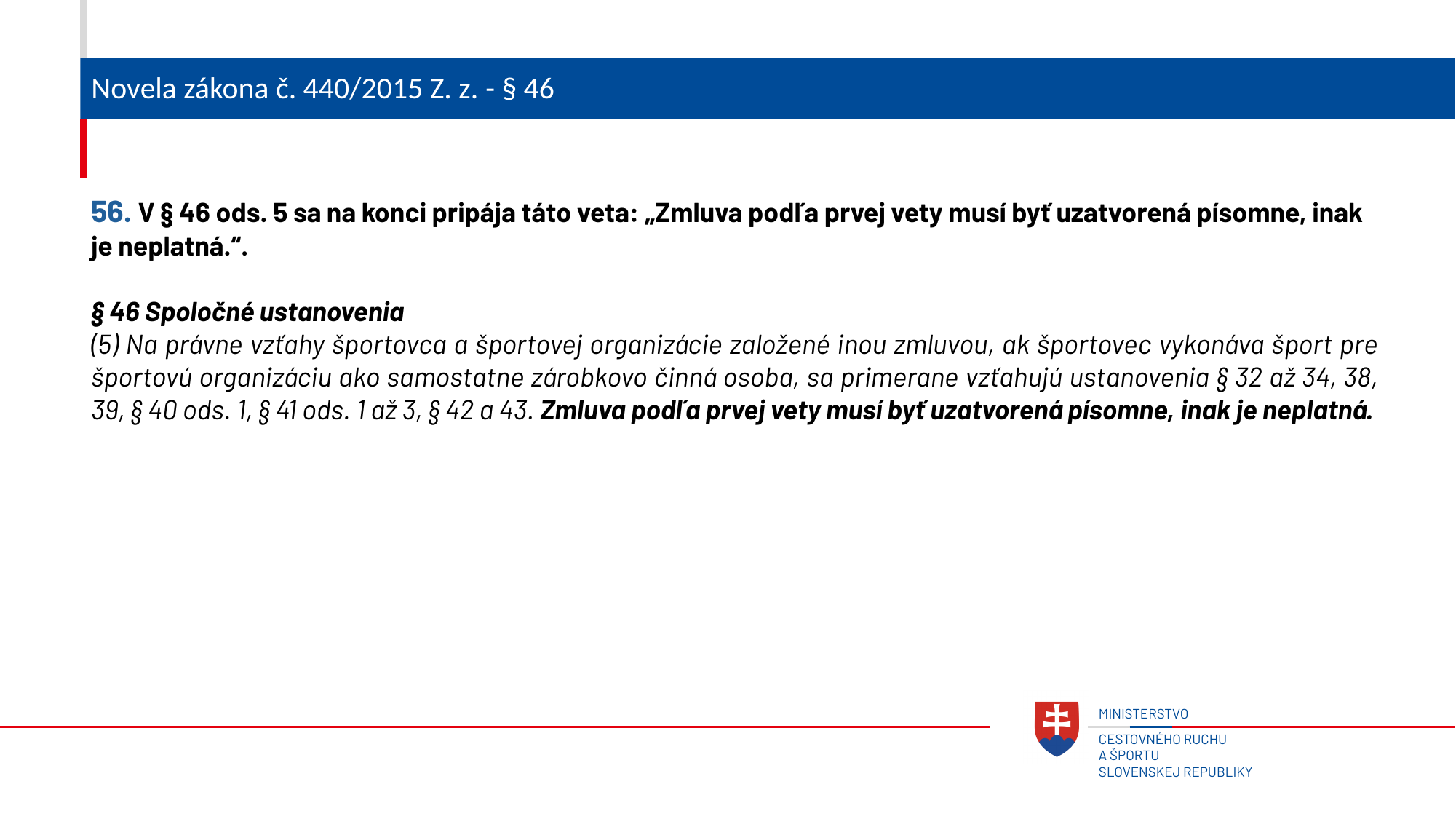

# Novela zákona č. 440/2015 Z. z. - § 46

56. V § 46 ods. 5 sa na konci pripája táto veta: „Zmluva podľa prvej vety musí byť uzatvorená písomne, inak je neplatná.“.

§ 46 Spoločné ustanovenia
(5) Na právne vzťahy športovca a športovej organizácie založené inou zmluvou, ak športovec vykonáva šport pre športovú organizáciu ako samostatne zárobkovo činná osoba, sa primerane vzťahujú ustanovenia § 32 až 34, 38, 39, § 40 ods. 1, § 41 ods. 1 až 3, § 42 a 43. Zmluva podľa prvej vety musí byť uzatvorená písomne, inak je neplatná.